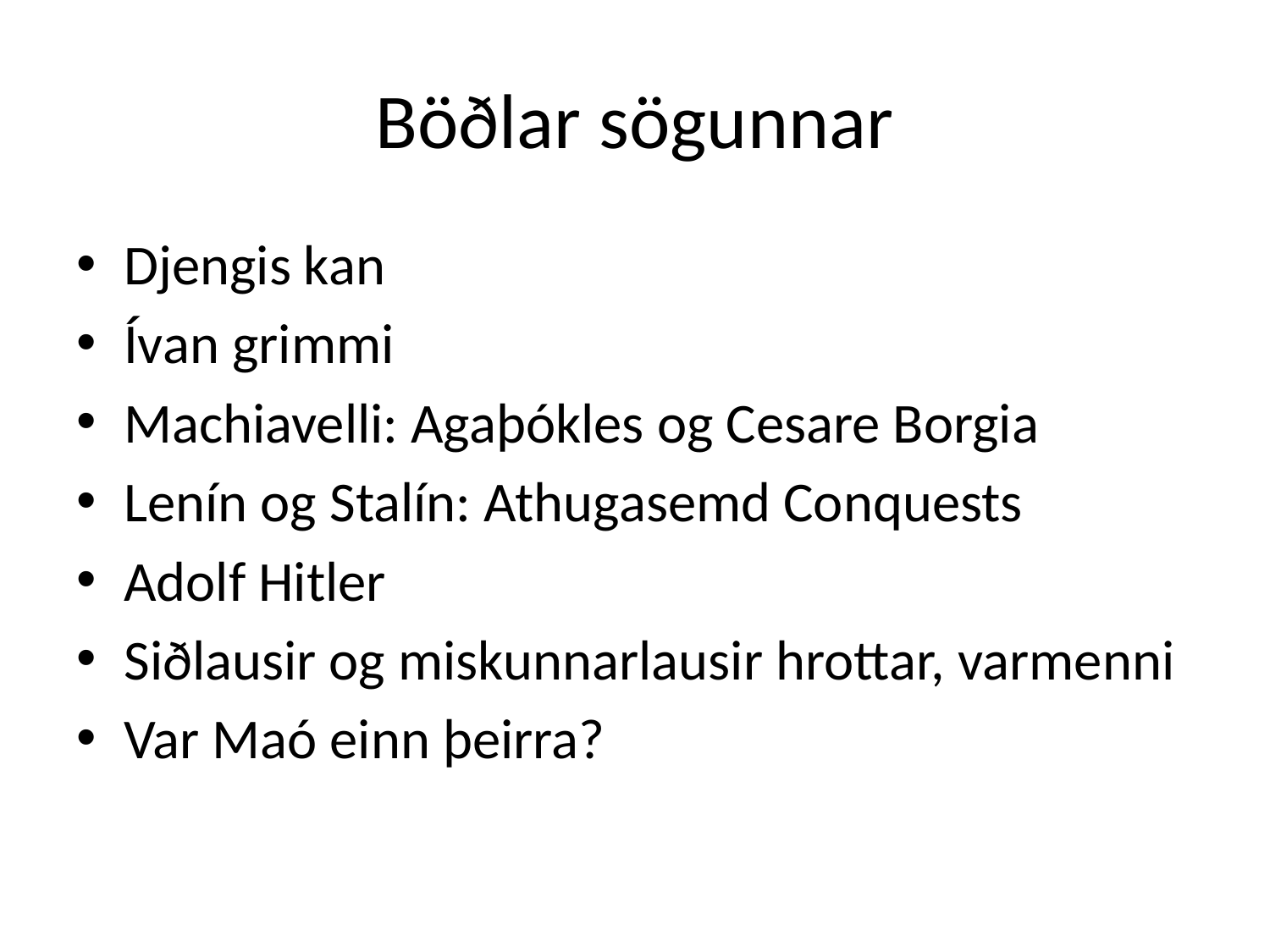

# Böðlar sögunnar
Djengis kan
Ívan grimmi
Machiavelli: Agaþókles og Cesare Borgia
Lenín og Stalín: Athugasemd Conquests
Adolf Hitler
Siðlausir og miskunnarlausir hrottar, varmenni
Var Maó einn þeirra?